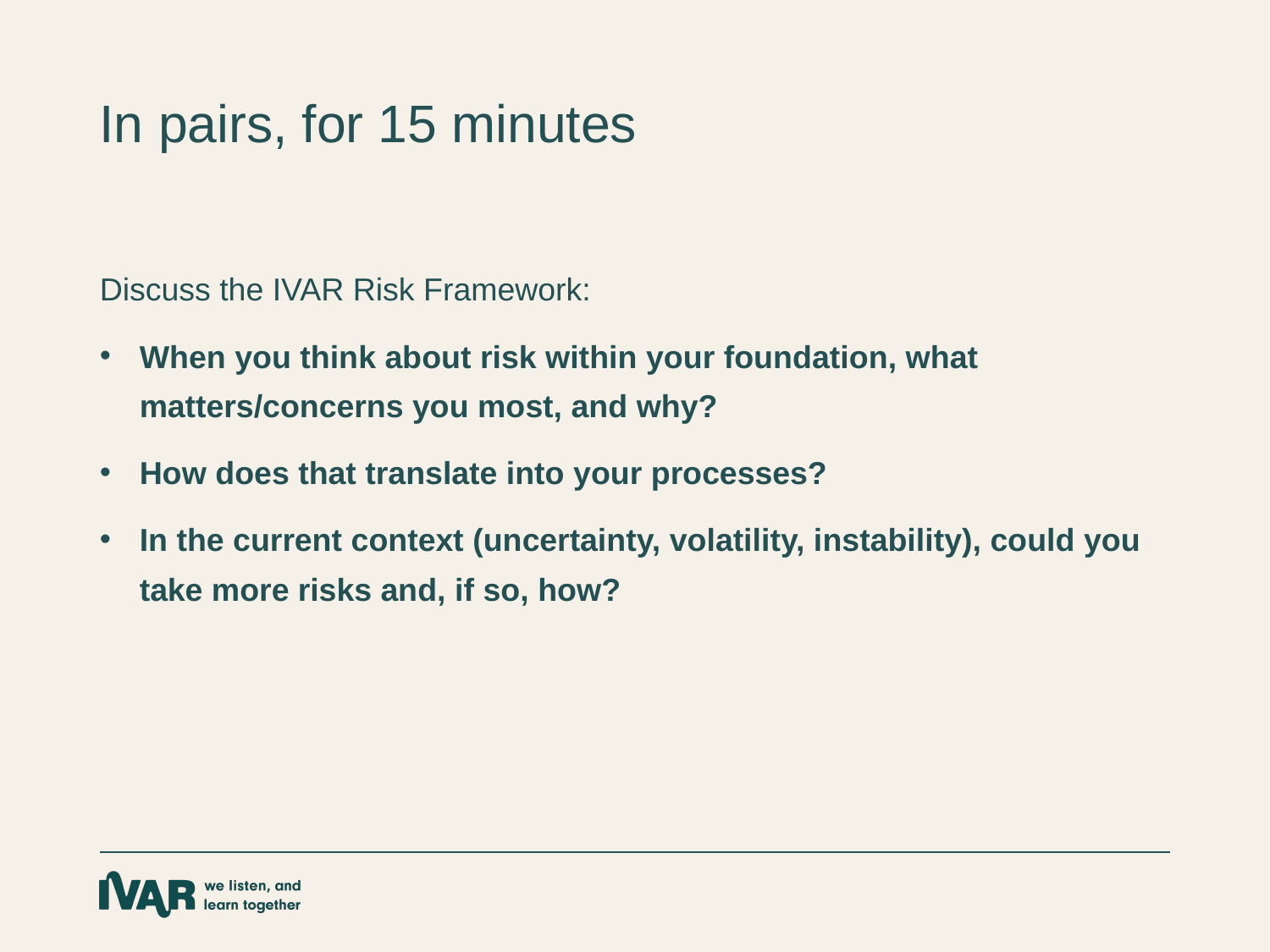

In pairs, for 15 minutes

Discuss the IVAR Risk Framework:
When you think about risk within your foundation, what matters/concerns you most, and why?
How does that translate into your processes?
In the current context (uncertainty, volatility, instability), could you take more risks and, if so, how?